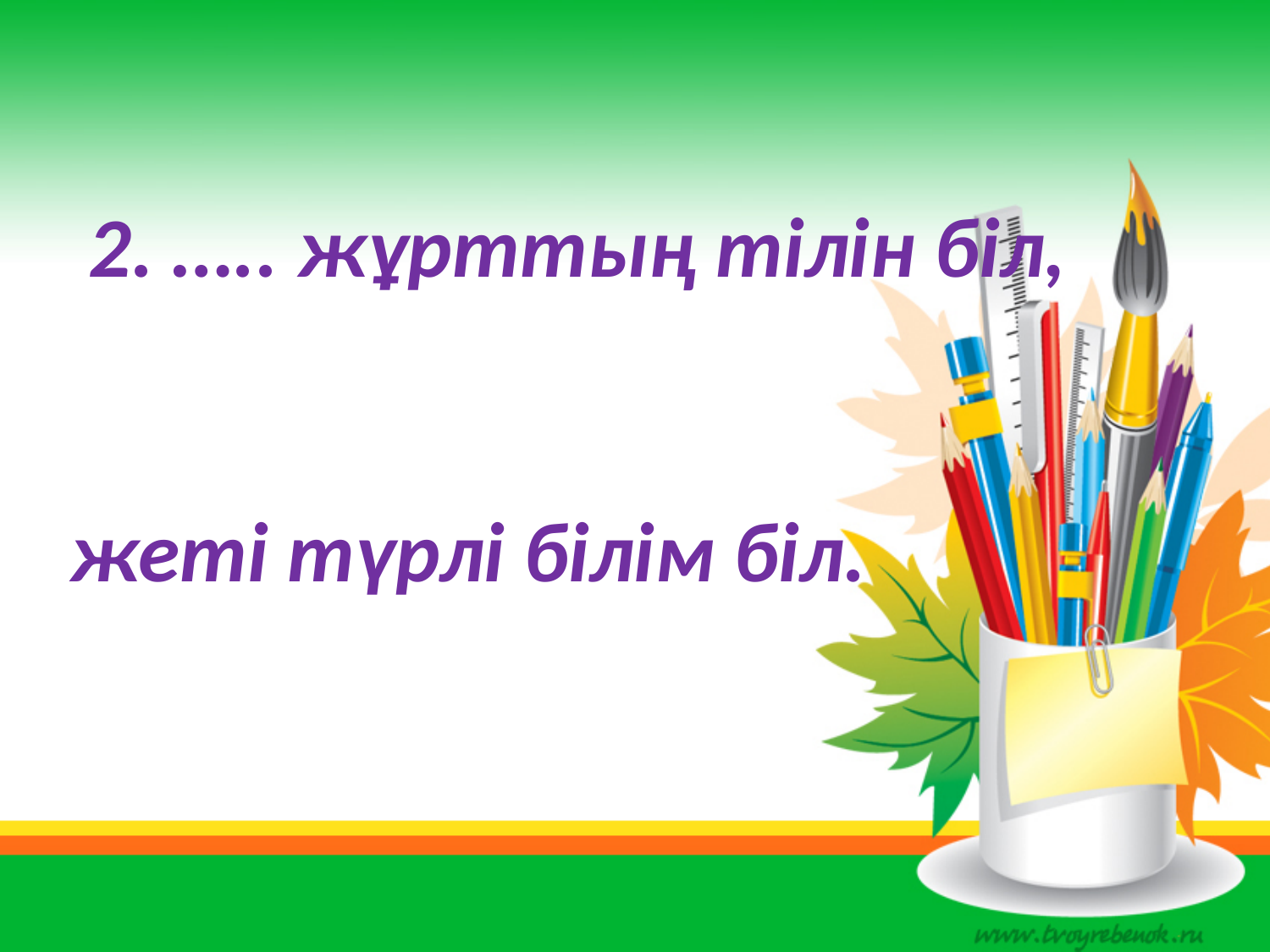

2. ….. жұрттың тілін біл,

   жеті түрлі білім біл.